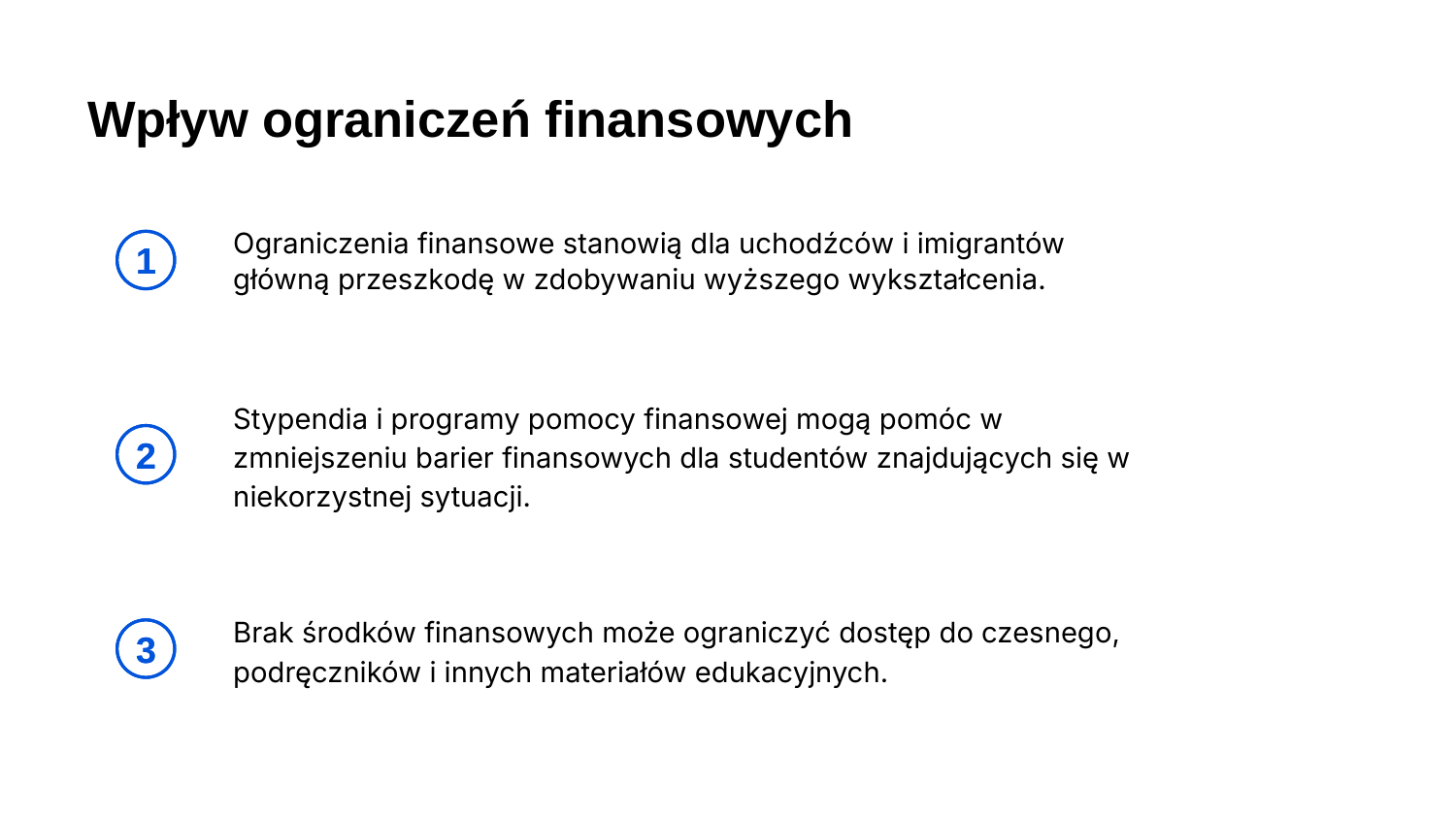

# Wpływ ograniczeń finansowych
Ograniczenia finansowe stanowią dla uchodźców i imigrantów główną przeszkodę w zdobywaniu wyższego wykształcenia.
1
Stypendia i programy pomocy finansowej mogą pomóc w zmniejszeniu barier finansowych dla studentów znajdujących się w niekorzystnej sytuacji.
2
Brak środków finansowych może ograniczyć dostęp do czesnego, podręczników i innych materiałów edukacyjnych.
3